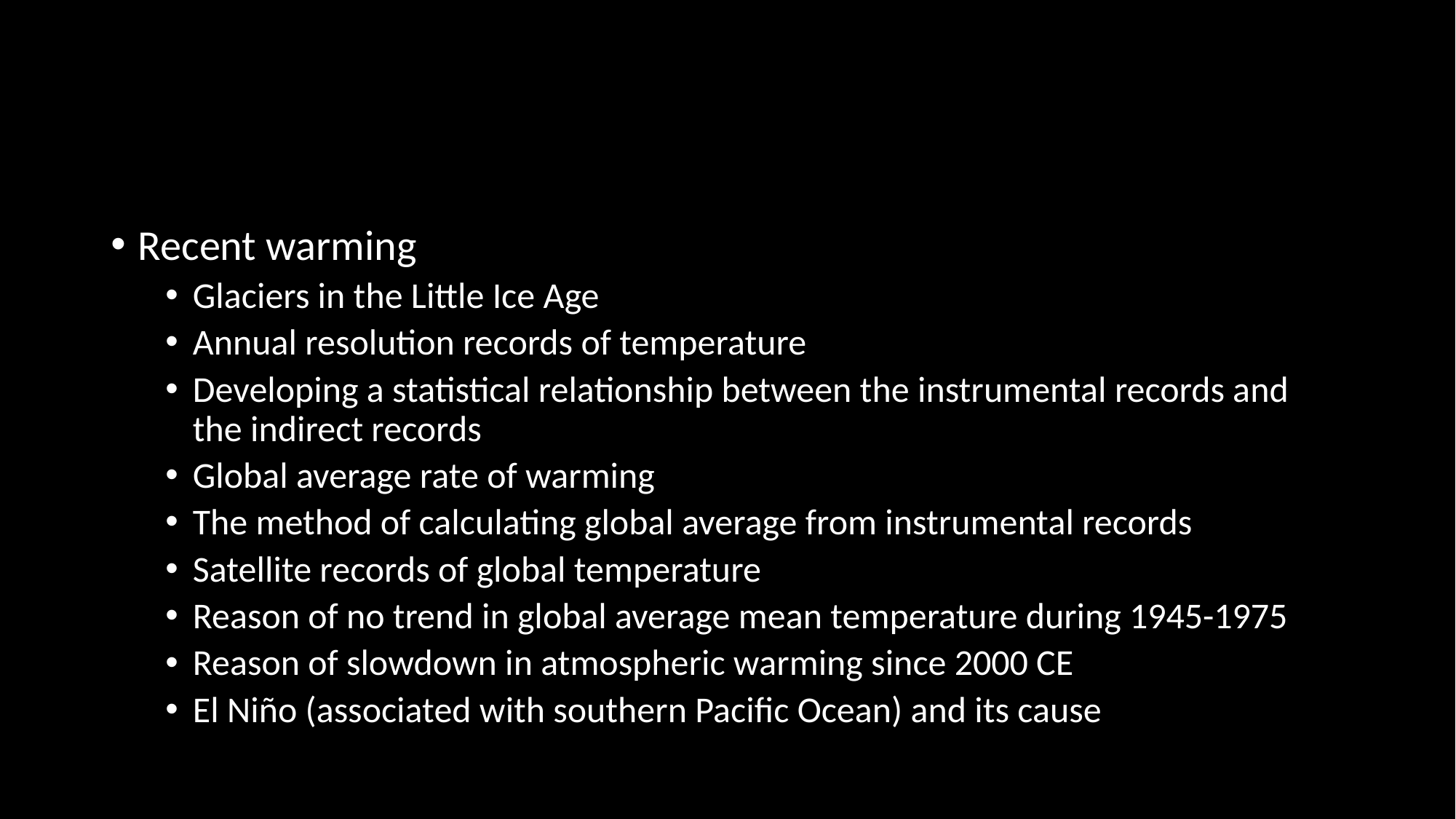

#
Recent warming
Glaciers in the Little Ice Age
Annual resolution records of temperature
Developing a statistical relationship between the instrumental records and the indirect records
Global average rate of warming
The method of calculating global average from instrumental records
Satellite records of global temperature
Reason of no trend in global average mean temperature during 1945-1975
Reason of slowdown in atmospheric warming since 2000 CE
El Niño (associated with southern Pacific Ocean) and its cause